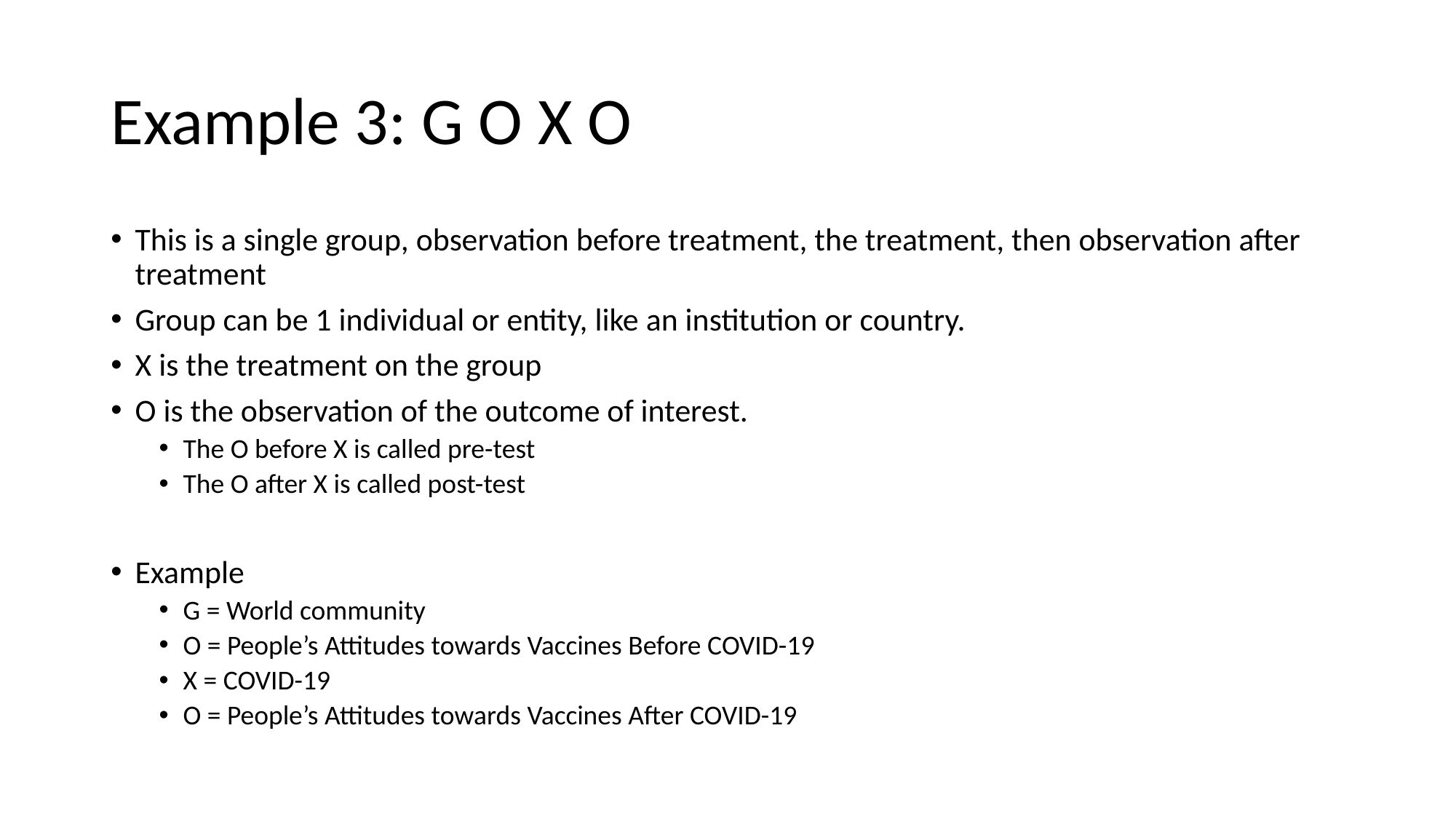

# Example 3: G O X O
This is a single group, observation before treatment, the treatment, then observation after treatment
Group can be 1 individual or entity, like an institution or country.
X is the treatment on the group
O is the observation of the outcome of interest.
The O before X is called pre-test
The O after X is called post-test

Example
G = World community
O = People’s Attitudes towards Vaccines Before COVID-19
X = COVID-19
O = People’s Attitudes towards Vaccines After COVID-19